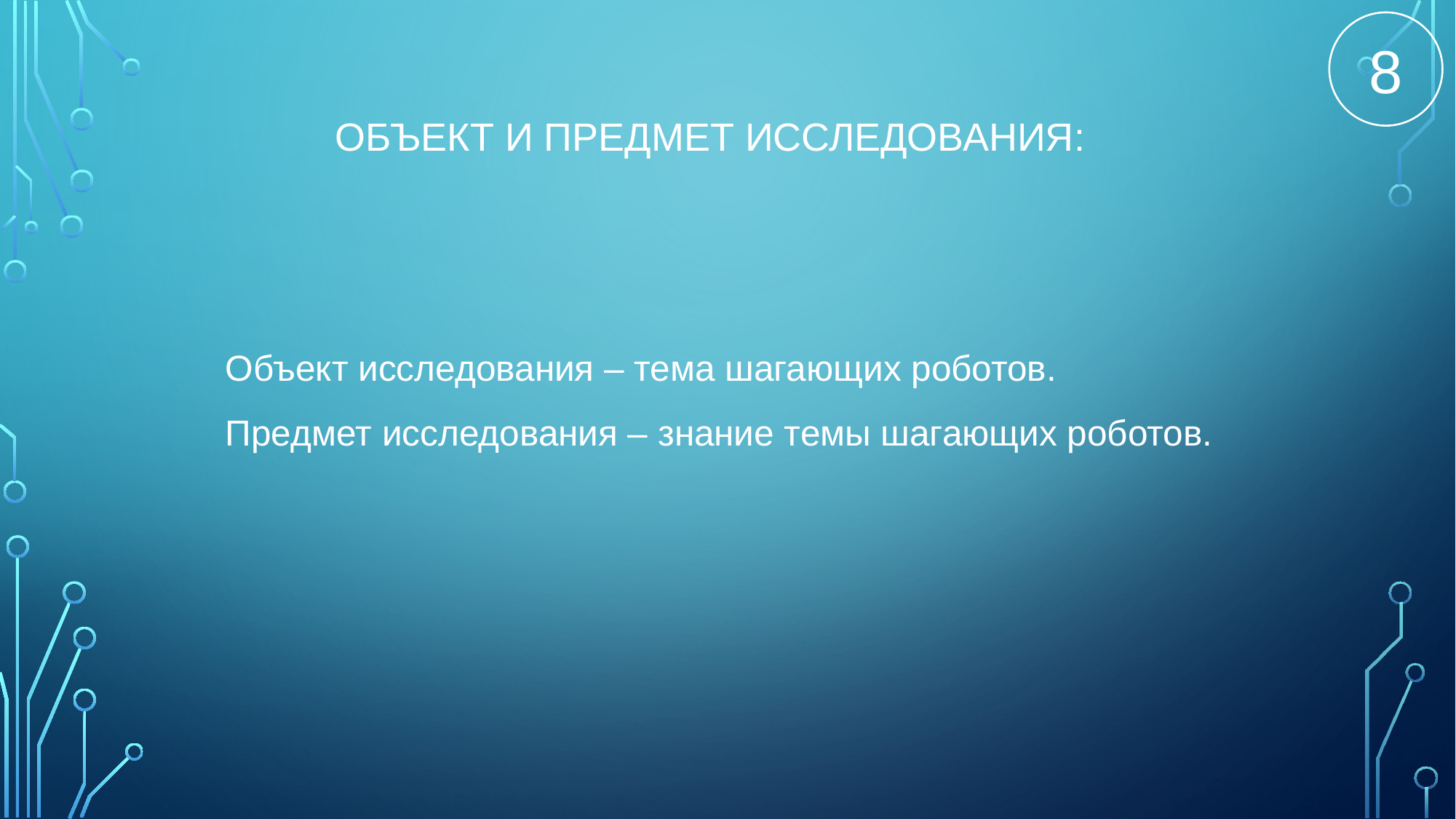

8
# Объект и предмет исследования:
Объект исследования – тема шагающих роботов.
Предмет исследования – знание темы шагающих роботов.